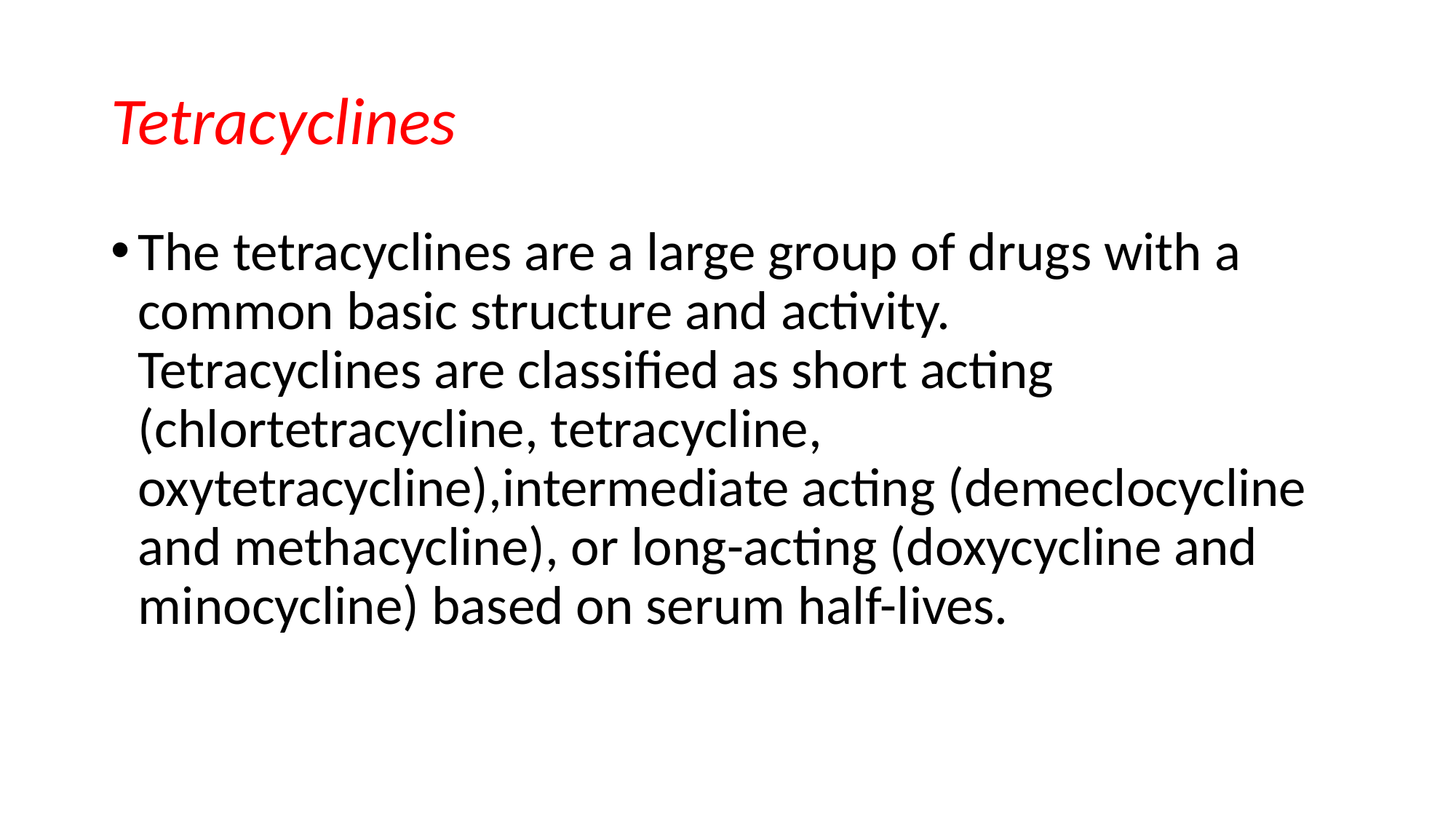

# Tetracyclines
The tetracyclines are a large group of drugs with a common basic structure and activity.
Tetracyclines are classified as short acting (chlortetracycline, tetracycline, oxytetracycline),intermediate acting (demeclocycline and methacycline), or long-acting (doxycycline and
minocycline) based on serum half-lives.